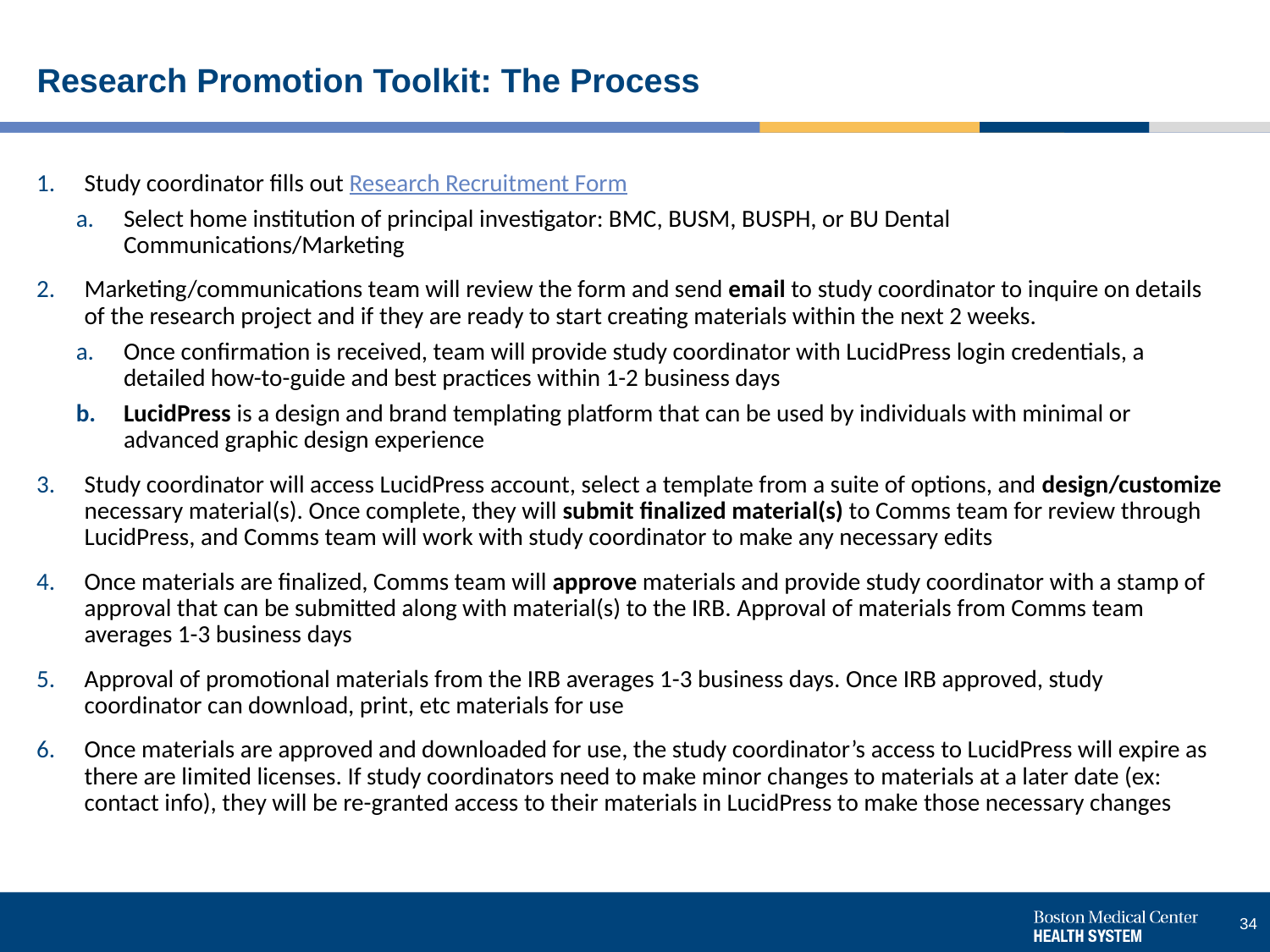

# ‘ Research Promotion Toolkit: The Process

Study coordinator fills out Research Recruitment Form
Select home institution of principal investigator: BMC, BUSM, BUSPH, or BU Dental Communications/Marketing
Marketing/communications team will review the form and send email to study coordinator to inquire on details of the research project and if they are ready to start creating materials within the next 2 weeks.
Once confirmation is received, team will provide study coordinator with LucidPress login credentials, a detailed how-to-guide and best practices within 1-2 business days
LucidPress is a design and brand templating platform that can be used by individuals with minimal or advanced graphic design experience
Study coordinator will access LucidPress account, select a template from a suite of options, and design/customize necessary material(s). Once complete, they will submit finalized material(s) to Comms team for review through LucidPress, and Comms team will work with study coordinator to make any necessary edits
Once materials are finalized, Comms team will approve materials and provide study coordinator with a stamp of approval that can be submitted along with material(s) to the IRB. Approval of materials from Comms team averages 1-3 business days
Approval of promotional materials from the IRB averages 1-3 business days. Once IRB approved, study coordinator can download, print, etc materials for use
Once materials are approved and downloaded for use, the study coordinator’s access to LucidPress will expire as there are limited licenses. If study coordinators need to make minor changes to materials at a later date (ex: contact info), they will be re-granted access to their materials in LucidPress to make those necessary changes